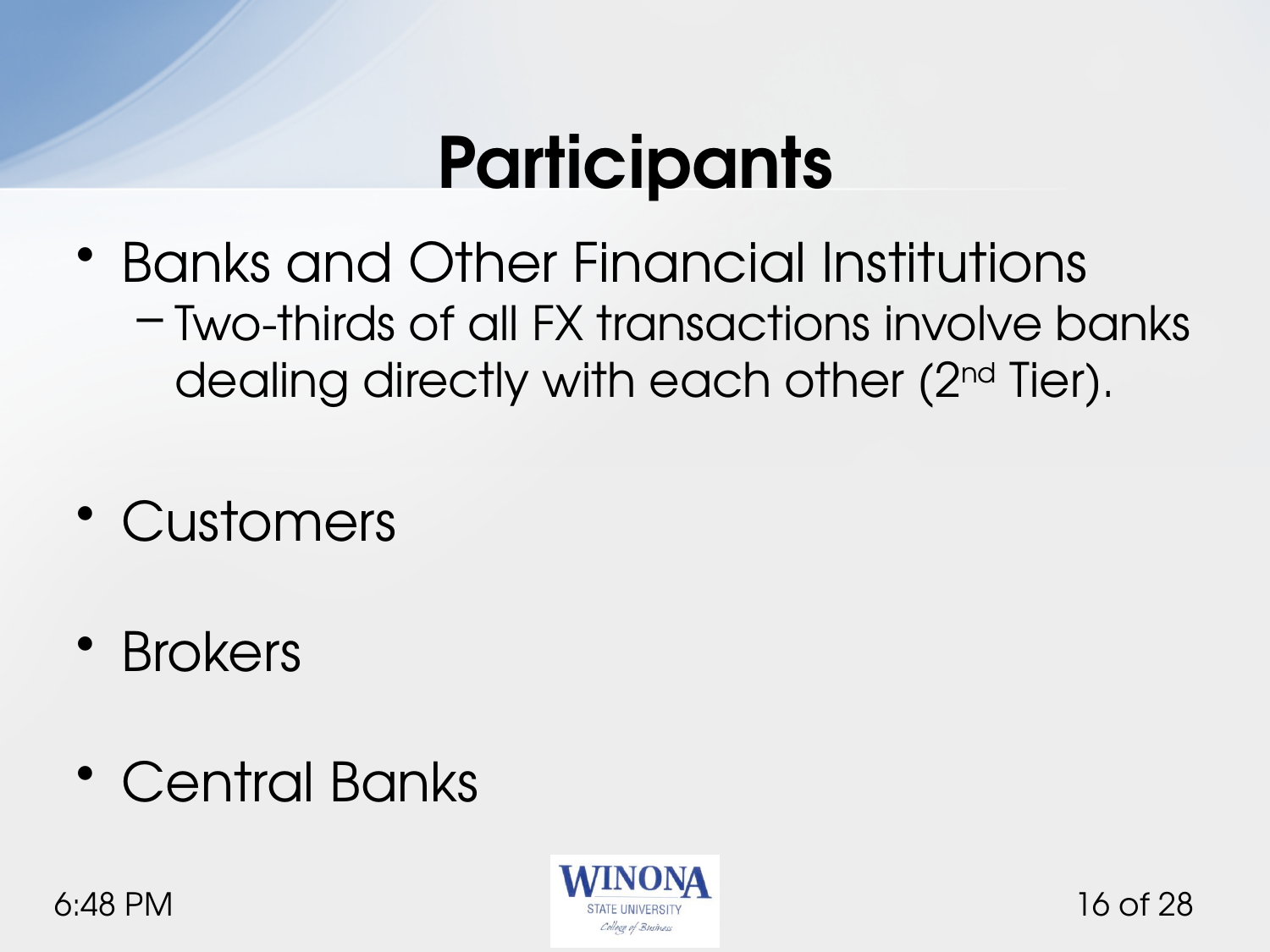

# Participants
Banks and Other Financial Institutions
Two-thirds of all FX transactions involve banks dealing directly with each other (2nd Tier).

Customers

Brokers

Central Banks